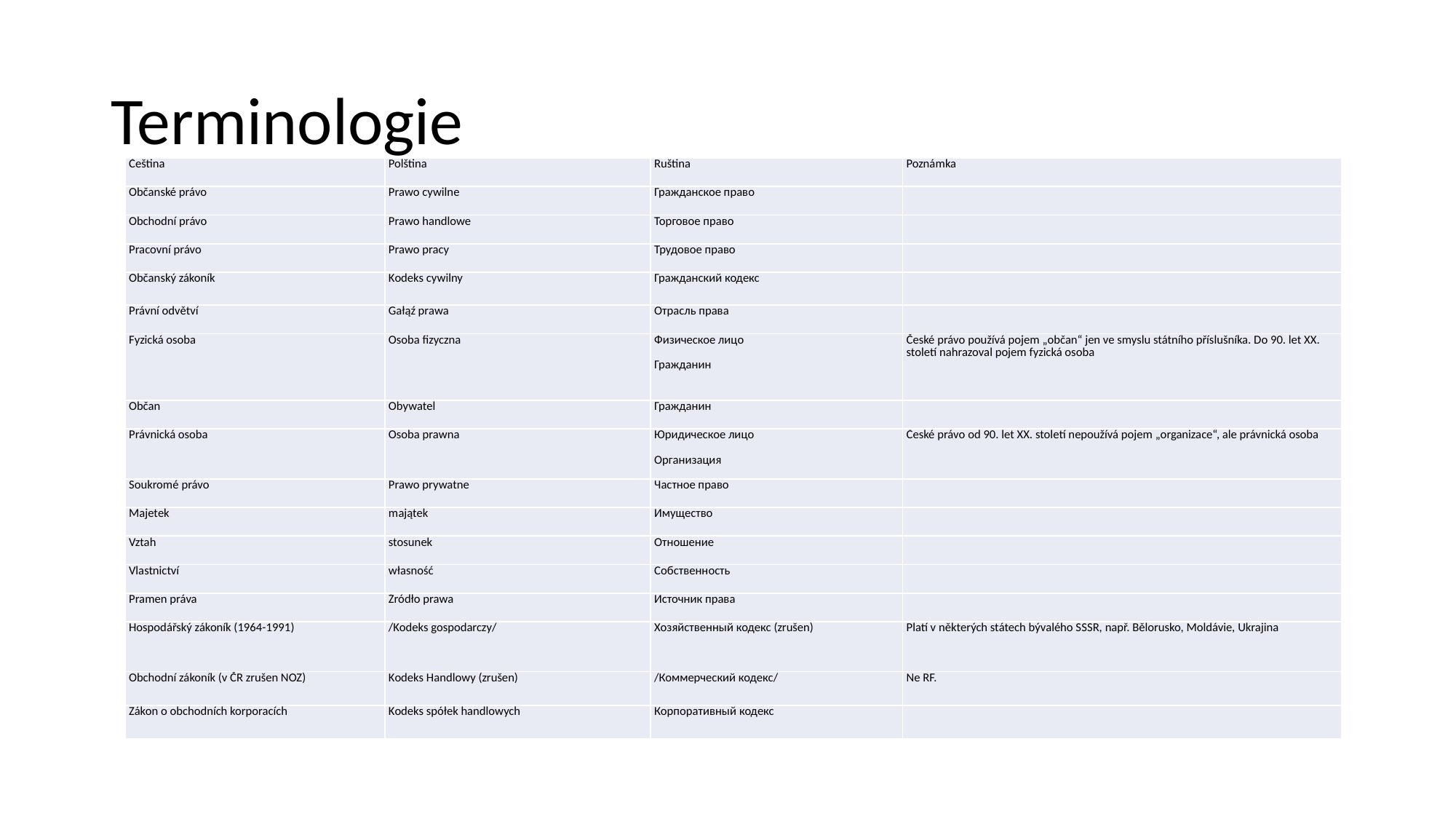

# Terminologie
| Čeština | Polština | Ruština | Poznámka |
| --- | --- | --- | --- |
| Občanské právo | Prawo cywilne | Гражданское право |  |
| Obchodní právo | Prawo handlowe | Торговое право |  |
| Pracovní právo | Prawo pracy | Трудовое право |  |
| Občanský zákoník | Kodeks cywilny | Гражданский кодекс |  |
| Právní odvětví | Gałąź prawa | Отрасль права |  |
| Fyzická osoba | Osoba fizyczna | Физическое лицо Гражданин | České právo používá pojem „občan“ jen ve smyslu státního příslušníka. Do 90. let XX. století nahrazoval pojem fyzická osoba |
| Občan | Obywatel | Гражданин |  |
| Právnická osoba | Osoba prawna | Юридическое лицо Организация | České právo od 90. let XX. století nepoužívá pojem „organizace“, ale právnická osoba |
| Soukromé právo | Prawo prywatne | Частное право |  |
| Majetek | majątek | Имущество |  |
| Vztah | stosunek | Отношение |  |
| Vlastnictví | własność | Собственность |  |
| Pramen práva | Źródło prawa | Источник права |  |
| Hospodářský zákoník (1964-1991) | /Kodeks gospodarczy/ | Хозяйственный кодекс (zrušen) | Platí v některých státech bývalého SSSR, např. Bělorusko, Moldávie, Ukrajina |
| Obchodní zákoník (v ČR zrušen NOZ) | Kodeks Handlowy (zrušen) | /Коммерческий кодекс/ | Ne RF. |
| Zákon o obchodních korporacích | Kodeks spółek handlowych | Корпоративный кодекс |  |